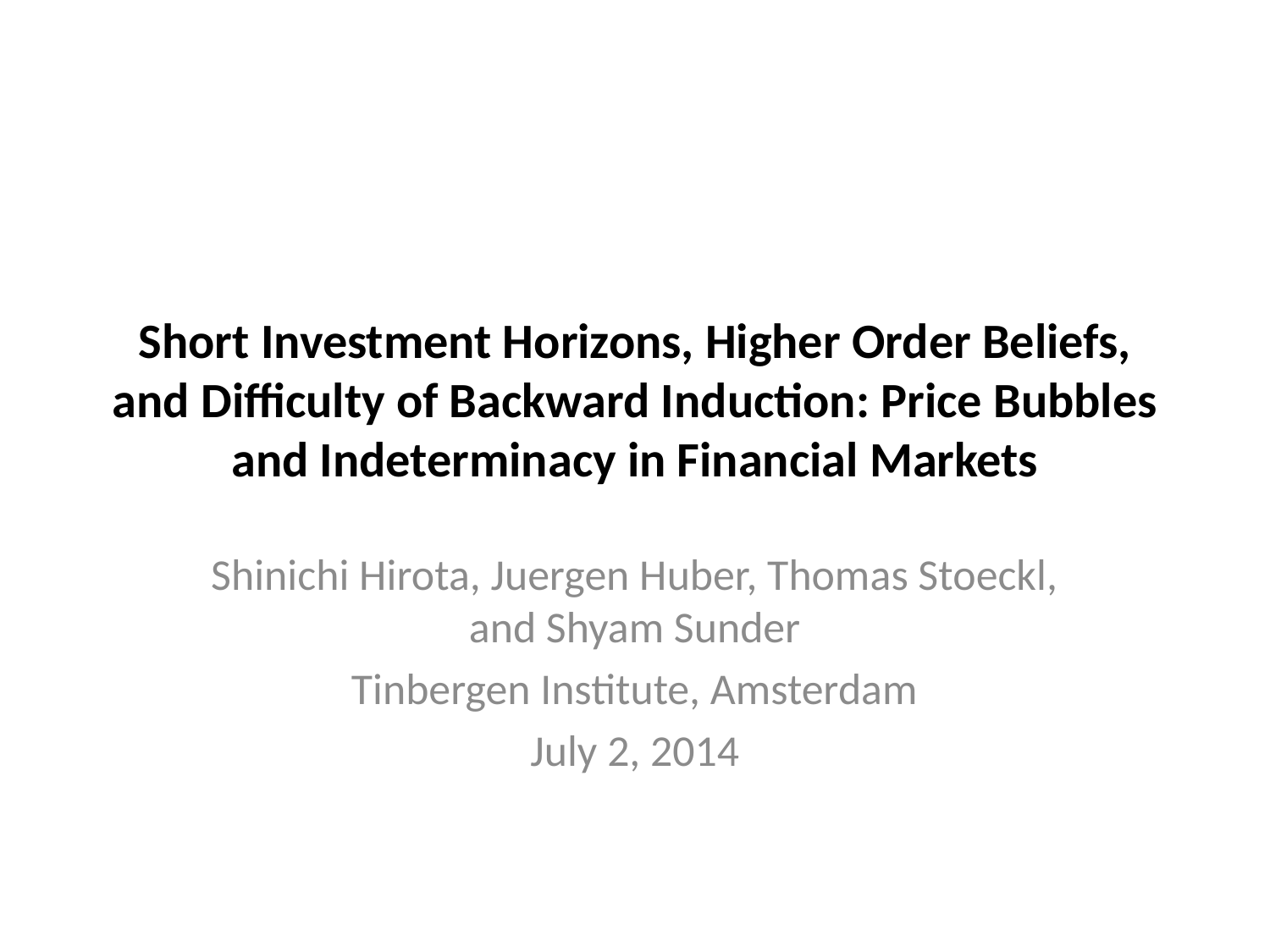

# Short Investment Horizons, Higher Order Beliefs, and Difficulty of Backward Induction: Price Bubbles and Indeterminacy in Financial Markets
Shinichi Hirota, Juergen Huber, Thomas Stoeckl, and Shyam Sunder
Tinbergen Institute, Amsterdam
July 2, 2014